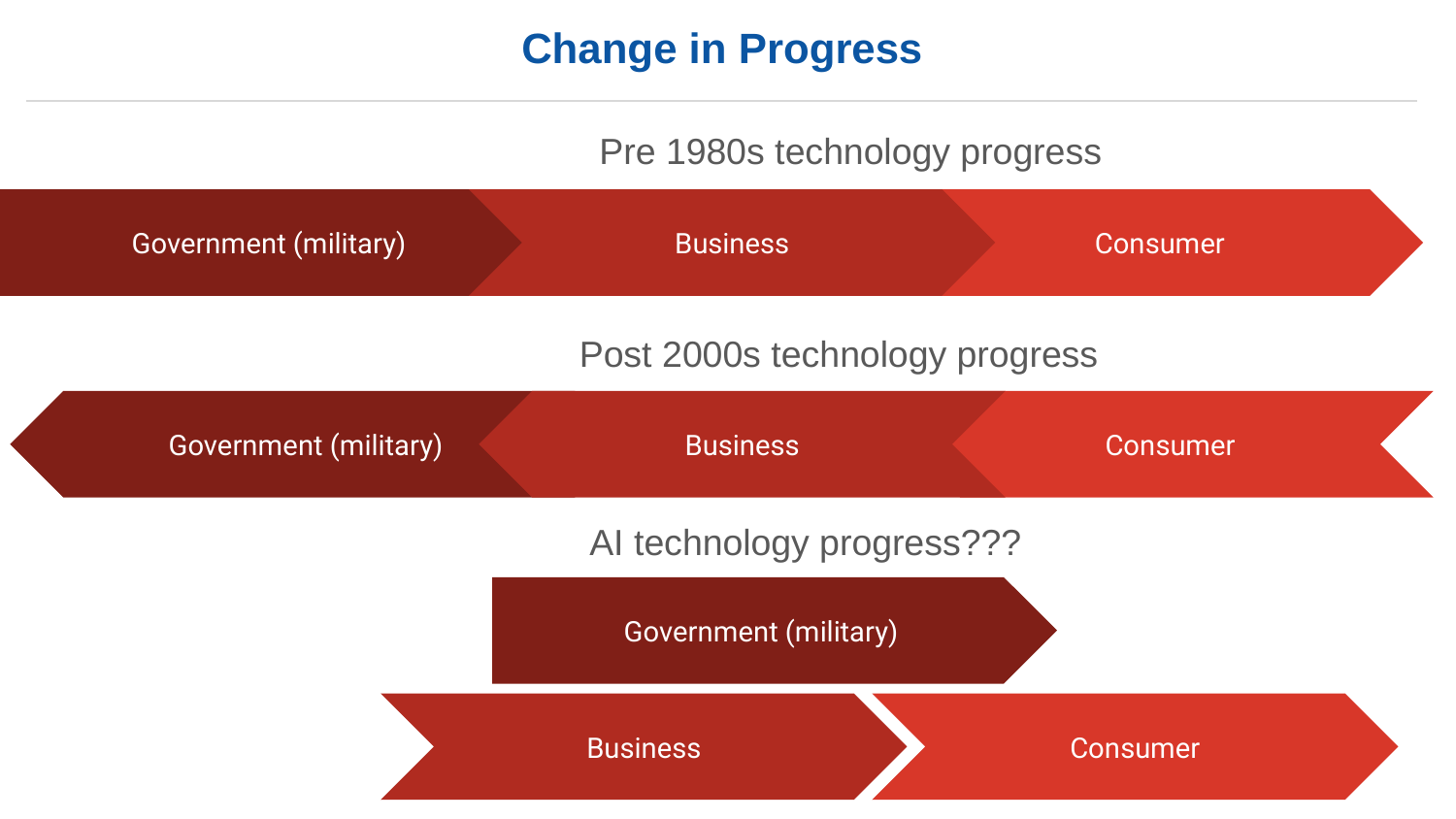

Change in Progress
Pre 1980s technology progress
Business
Consumer
Government (military)
Post 2000s technology progress
Business
Consumer
Government (military)
AI technology progress???
Government (military)
Business
Consumer